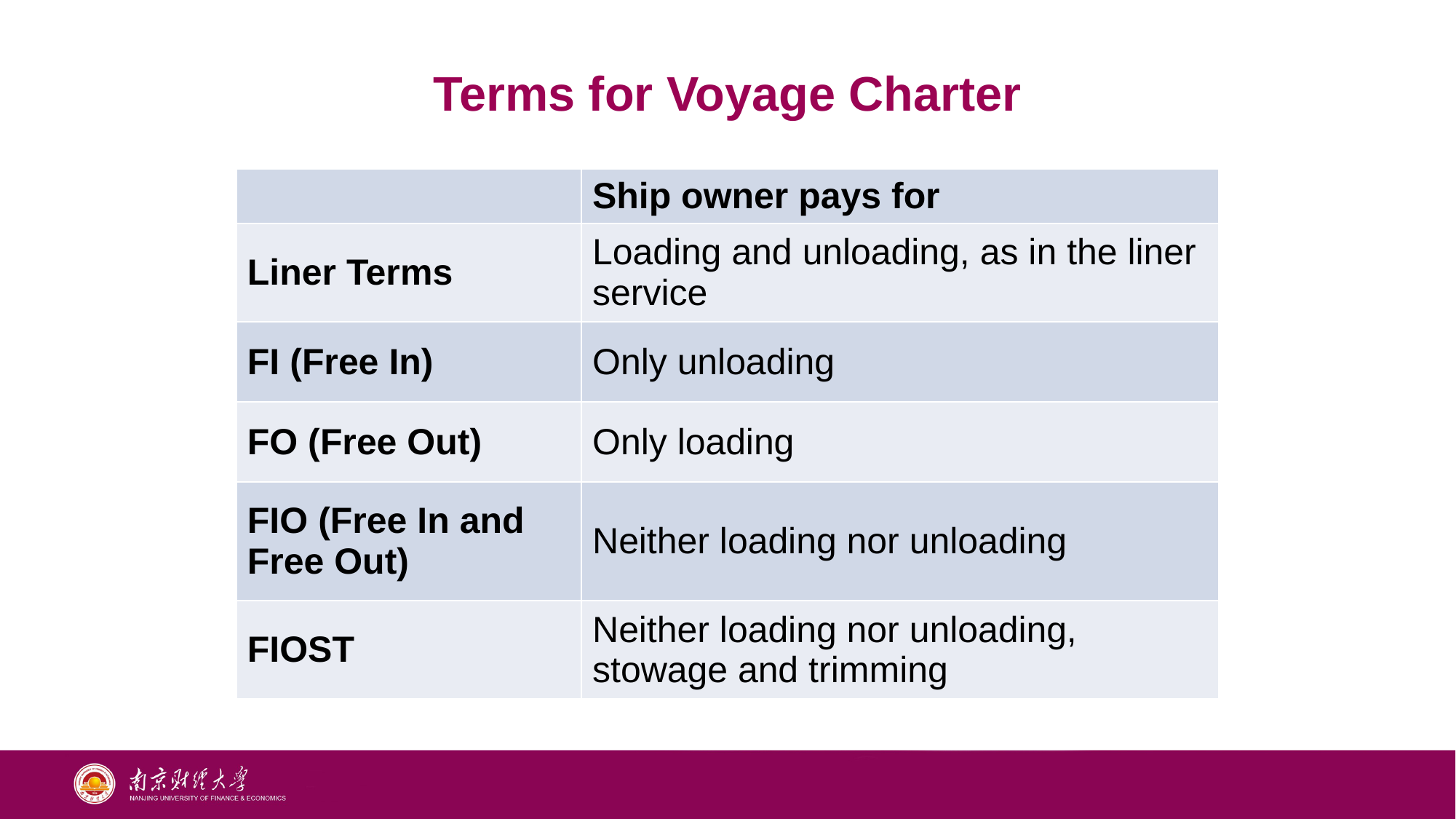

Terms for Voyage Charter

|  | Ship owner pays for |
| --- | --- |
| Liner Terms | Loading and unloading, as in the liner service |
| FI (Free In) | Only unloading |
| FO (Free Out) | Only loading |
| FIO (Free In and Free Out) | Neither loading nor unloading |
| FIOST | Neither loading nor unloading, stowage and trimming |

16